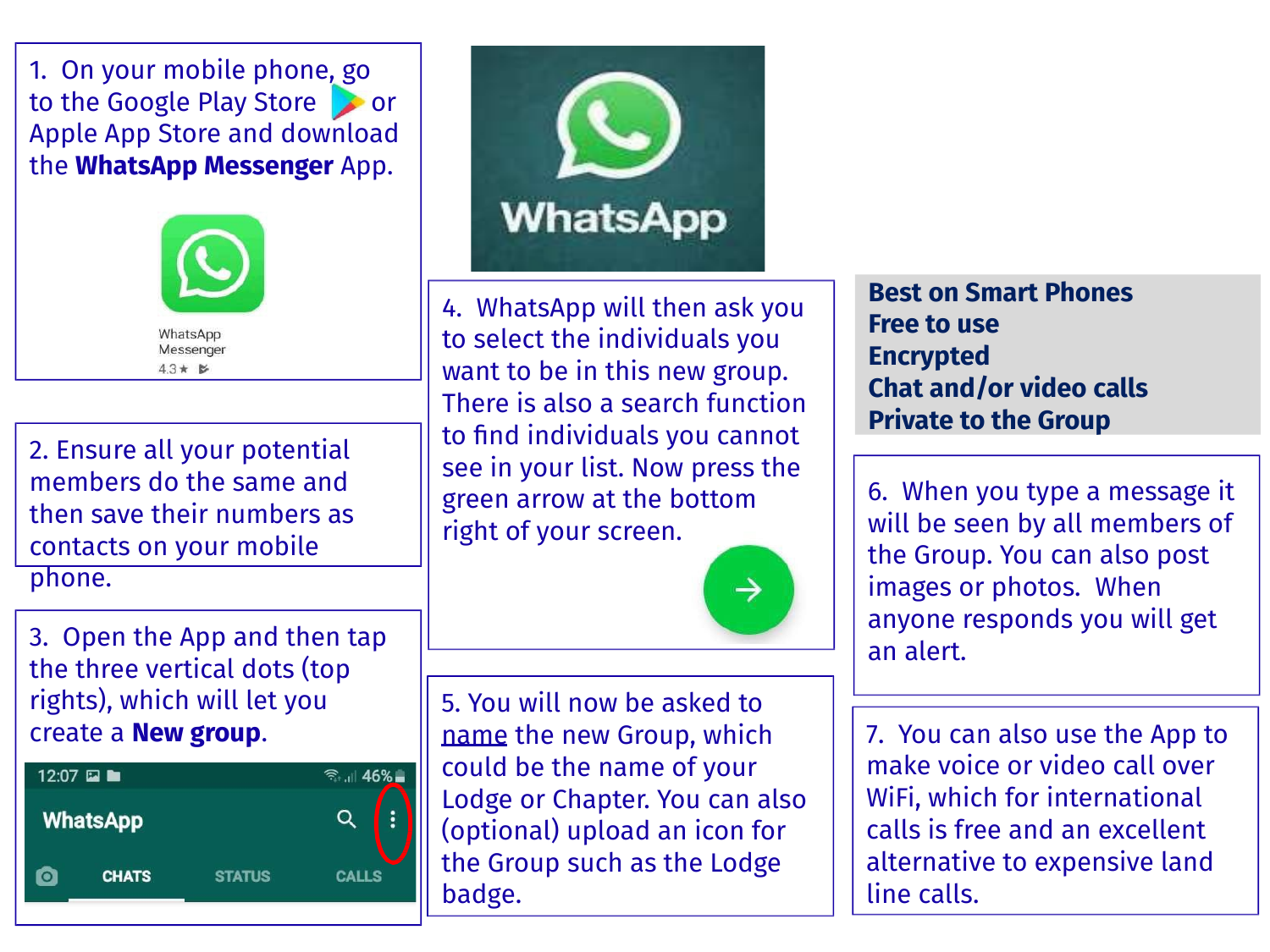

1.  On your mobile phone, go to the Google Play Store	or Apple App Store and download the WhatsApp Messenger App.

Best on Smart Phones
Free to use
Encrypted
Chat and/or video calls
Private to the Group

4.  WhatsApp will then ask you to select the individuals you want to be in this new group. There is also a search function to find individuals you cannot see in your list. Now press the green arrow at the bottom right of your screen.

2. Ensure all your potential members do the same and then save their numbers as contacts on your mobile phone.

6.  When you type a message it will be seen by all members of the Group. You can also post images or photos.  When anyone responds you will get an alert.

3.  Open the App and then tap the three vertical dots (top rights), which will let you create a New group.

5. You will now be asked to name the new Group, which

7.  You can also use the App to make voice or video call over WiFi, which for international calls is free and an excellent alternative to expensive land line calls.

could be the name of your Lodge or Chapter. You can also (optional) upload an icon for the Group such as the Lodge

badge.